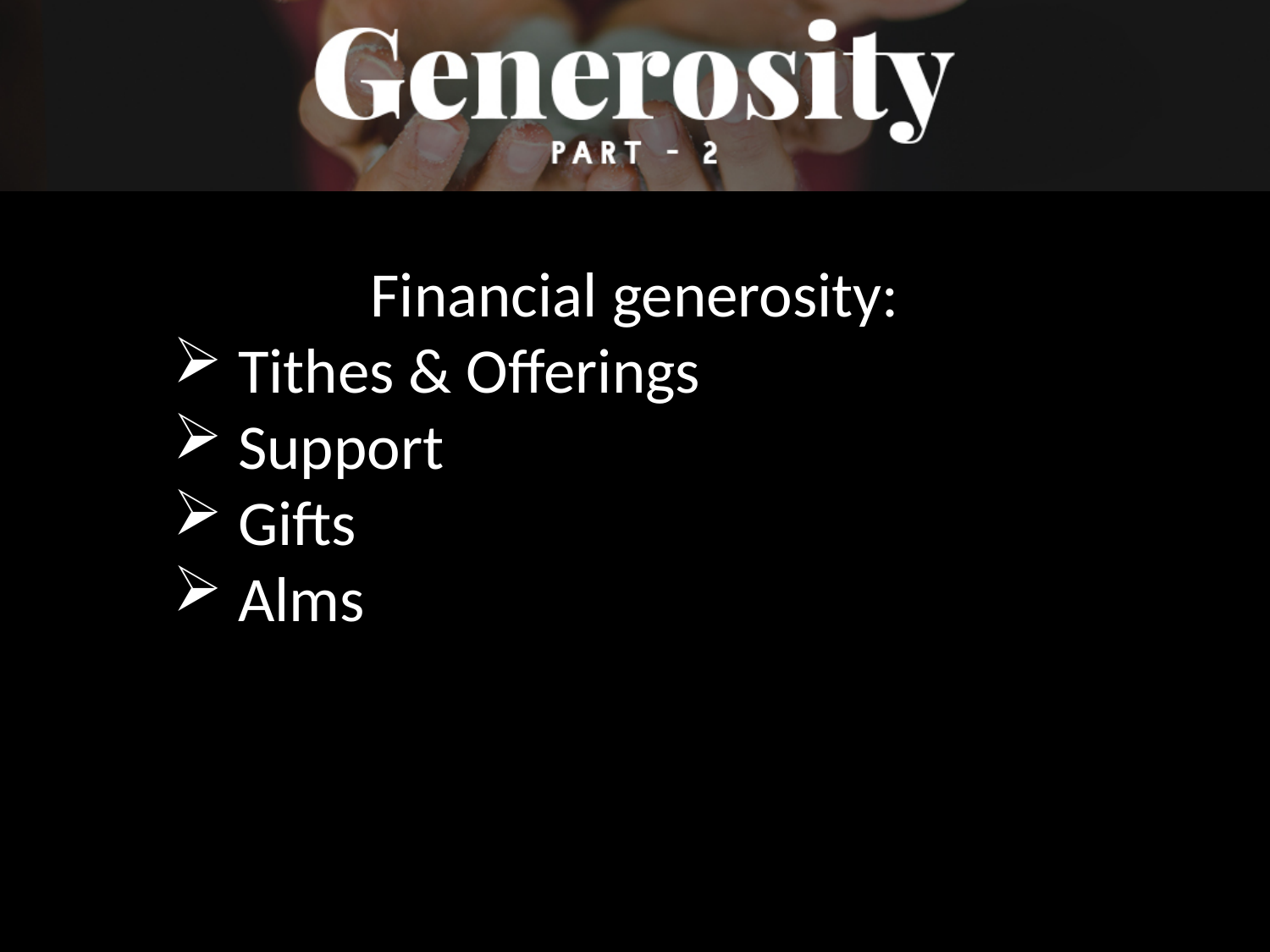

Financial generosity:
 Tithes & Offerings
 Support
 Gifts
 Alms